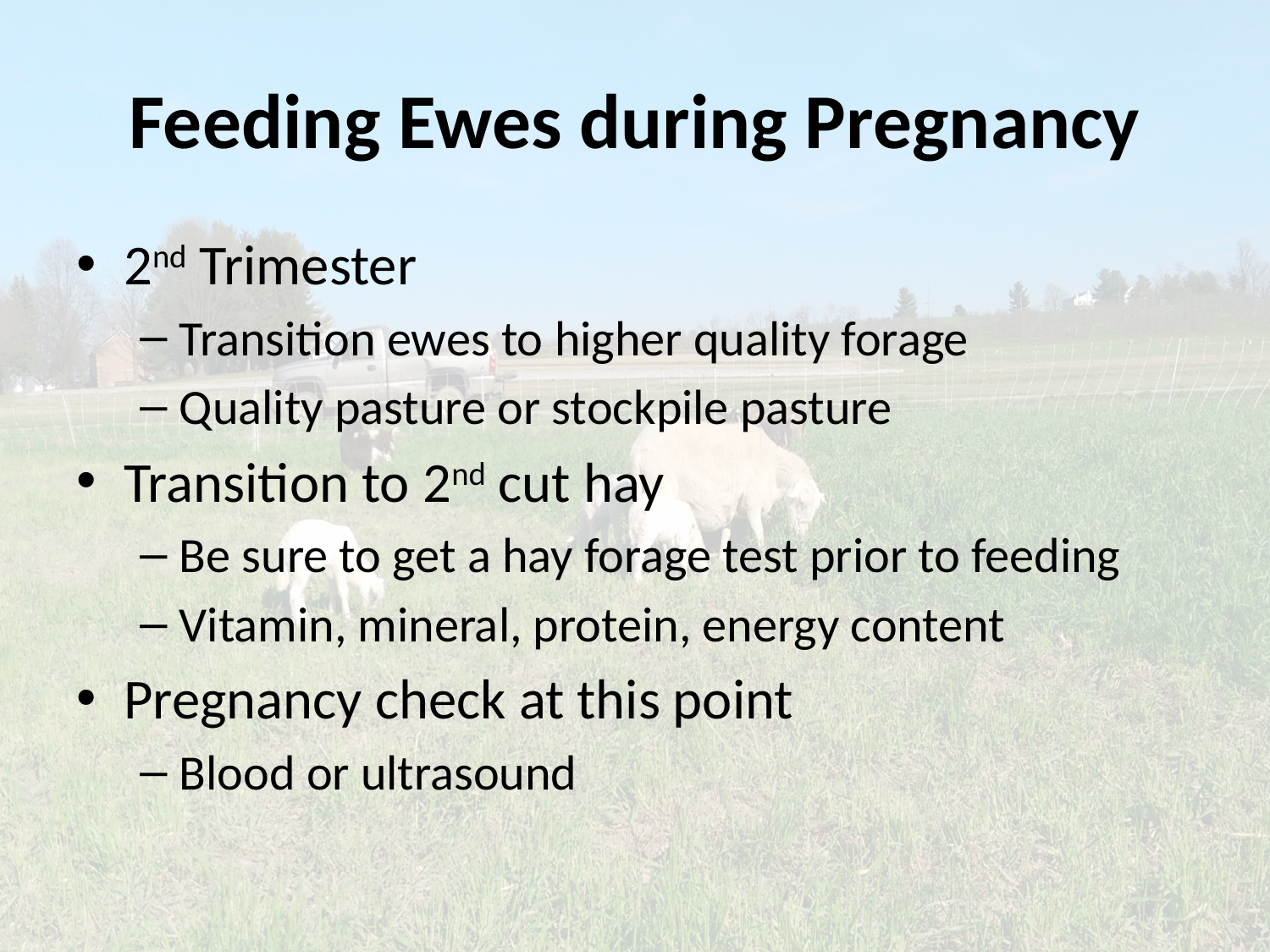

# Feeding Ewes during Pregnancy
2nd Trimester
Transition ewes to higher quality forage
Quality pasture or stockpile pasture
Transition to 2nd cut hay
Be sure to get a hay forage test prior to feeding
Vitamin, mineral, protein, energy content
Pregnancy check at this point
Blood or ultrasound